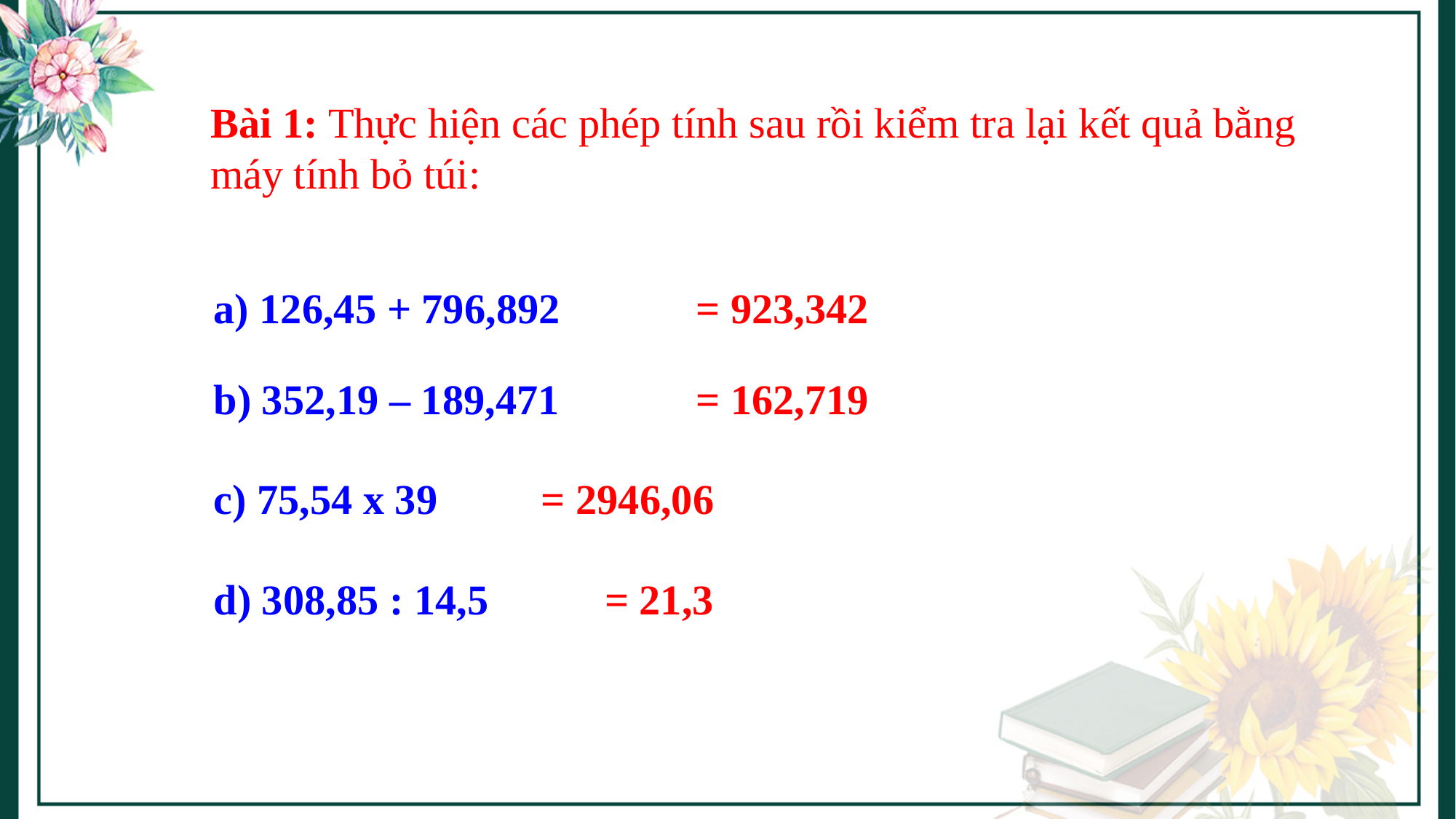

Bài 1: Thực hiện các phép tính sau rồi kiểm tra lại kết quả bằng máy tính bỏ túi:
a) 126,45 + 796,892
= 923,342
b) 352,19 – 189,471
= 162,719
c) 75,54 x 39
= 2946,06
d) 308,85 : 14,5
= 21,3